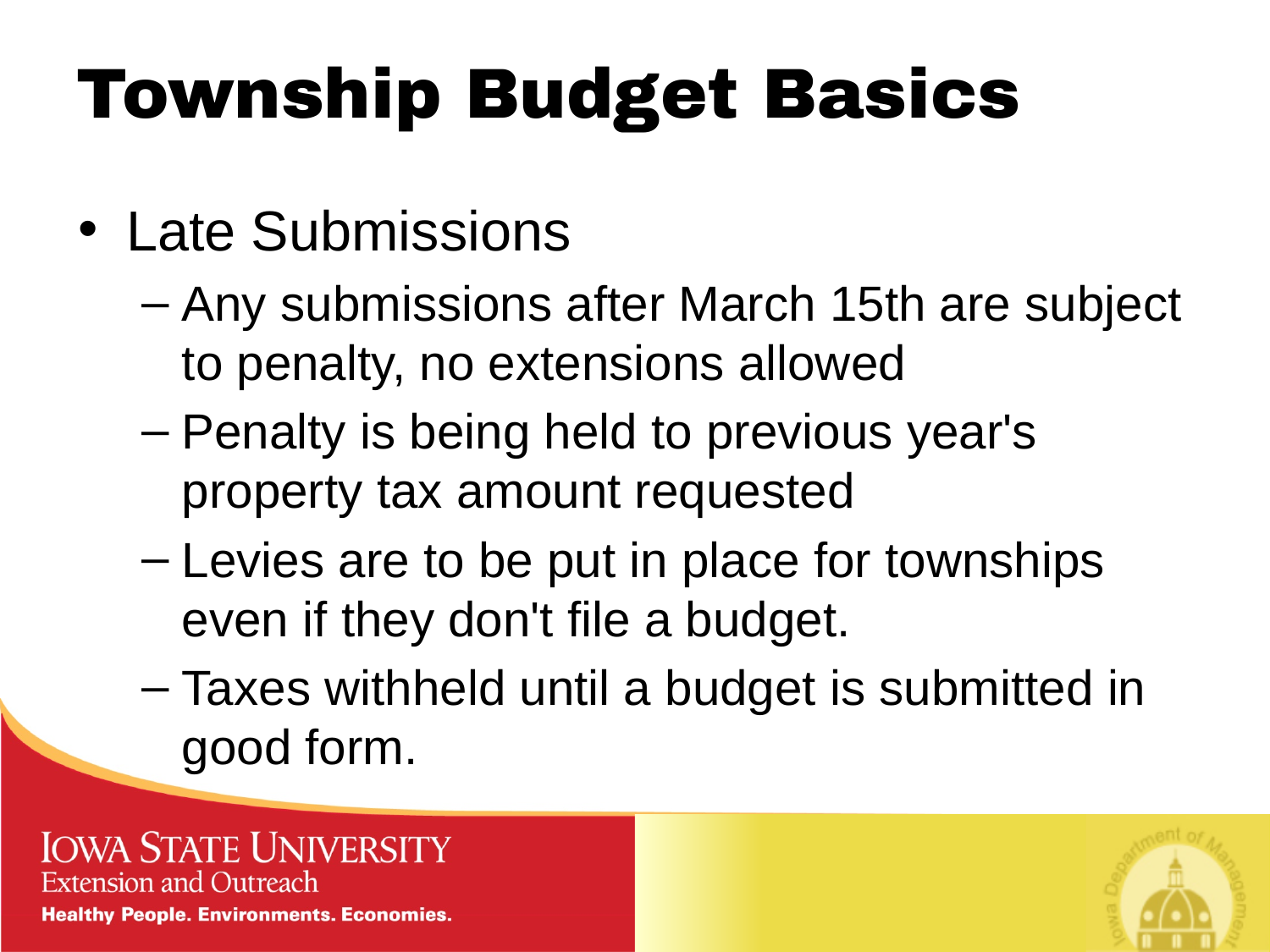

# Township Budget Basics
Late Submissions
Any submissions after March 15th are subject to penalty, no extensions allowed
Penalty is being held to previous year's property tax amount requested
Levies are to be put in place for townships even if they don't file a budget.
Taxes withheld until a budget is submitted in good form.